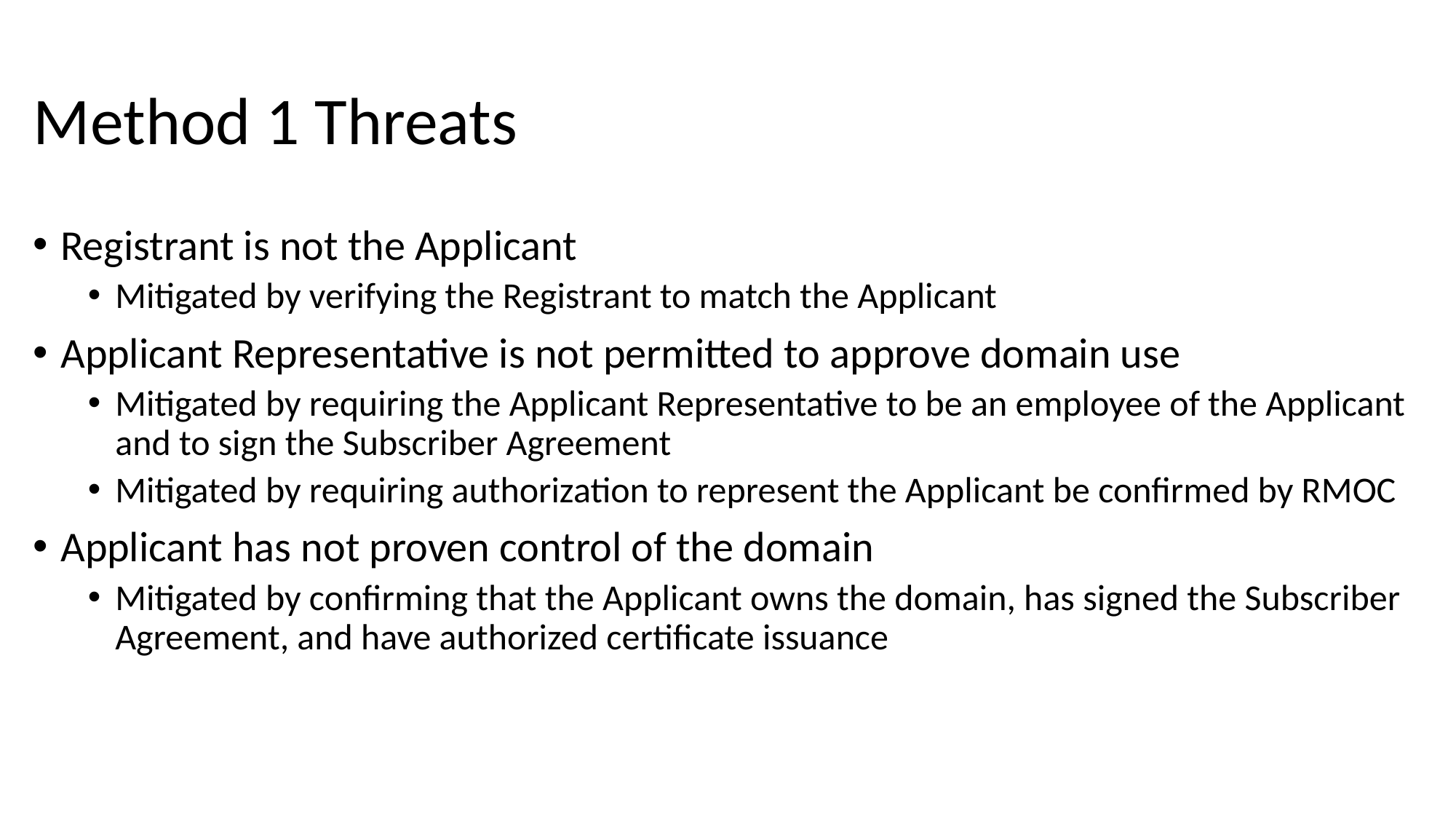

# Method 1 Threats
Registrant is not the Applicant
Mitigated by verifying the Registrant to match the Applicant
Applicant Representative is not permitted to approve domain use
Mitigated by requiring the Applicant Representative to be an employee of the Applicant and to sign the Subscriber Agreement
Mitigated by requiring authorization to represent the Applicant be confirmed by RMOC
Applicant has not proven control of the domain
Mitigated by confirming that the Applicant owns the domain, has signed the Subscriber Agreement, and have authorized certificate issuance